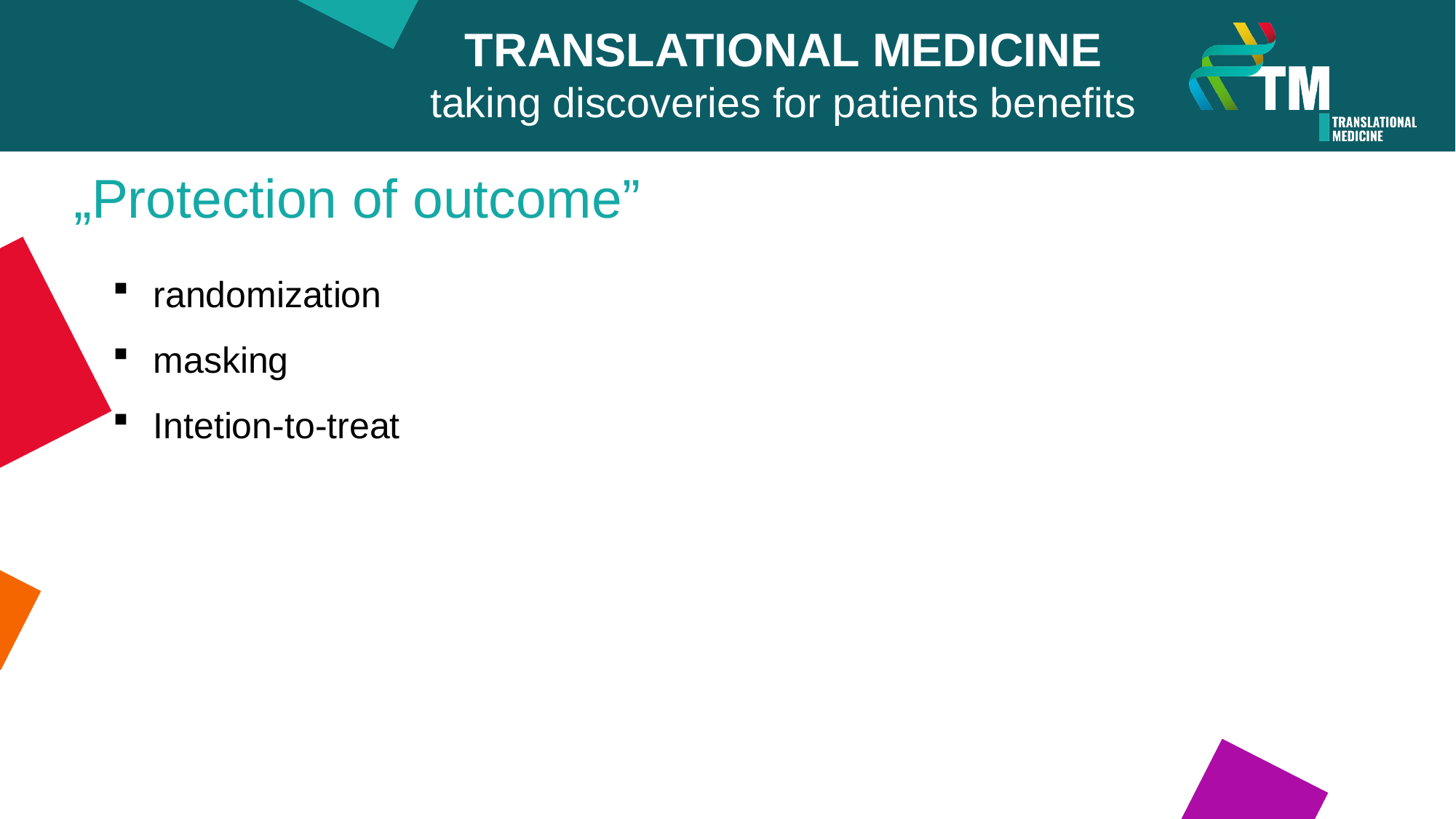

TRANSLATIONAL MEDICINE
taking discoveries for patients benefits
„Protection of outcome”
randomization
masking
Intetion-to-treat